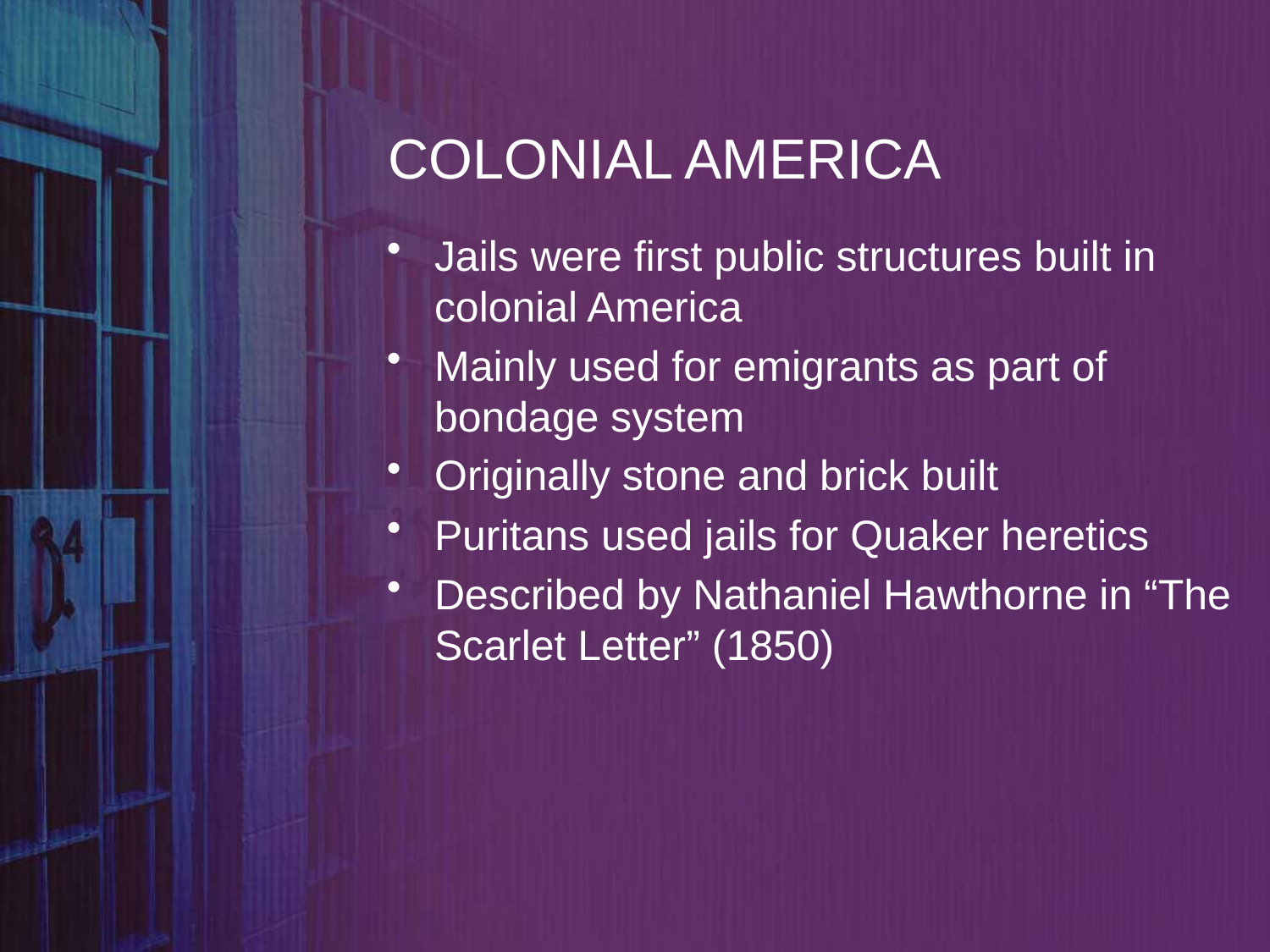

# COLONIAL AMERICA
Jails were first public structures built in colonial America
Mainly used for emigrants as part of bondage system
Originally stone and brick built
Puritans used jails for Quaker heretics
Described by Nathaniel Hawthorne in “The Scarlet Letter” (1850)